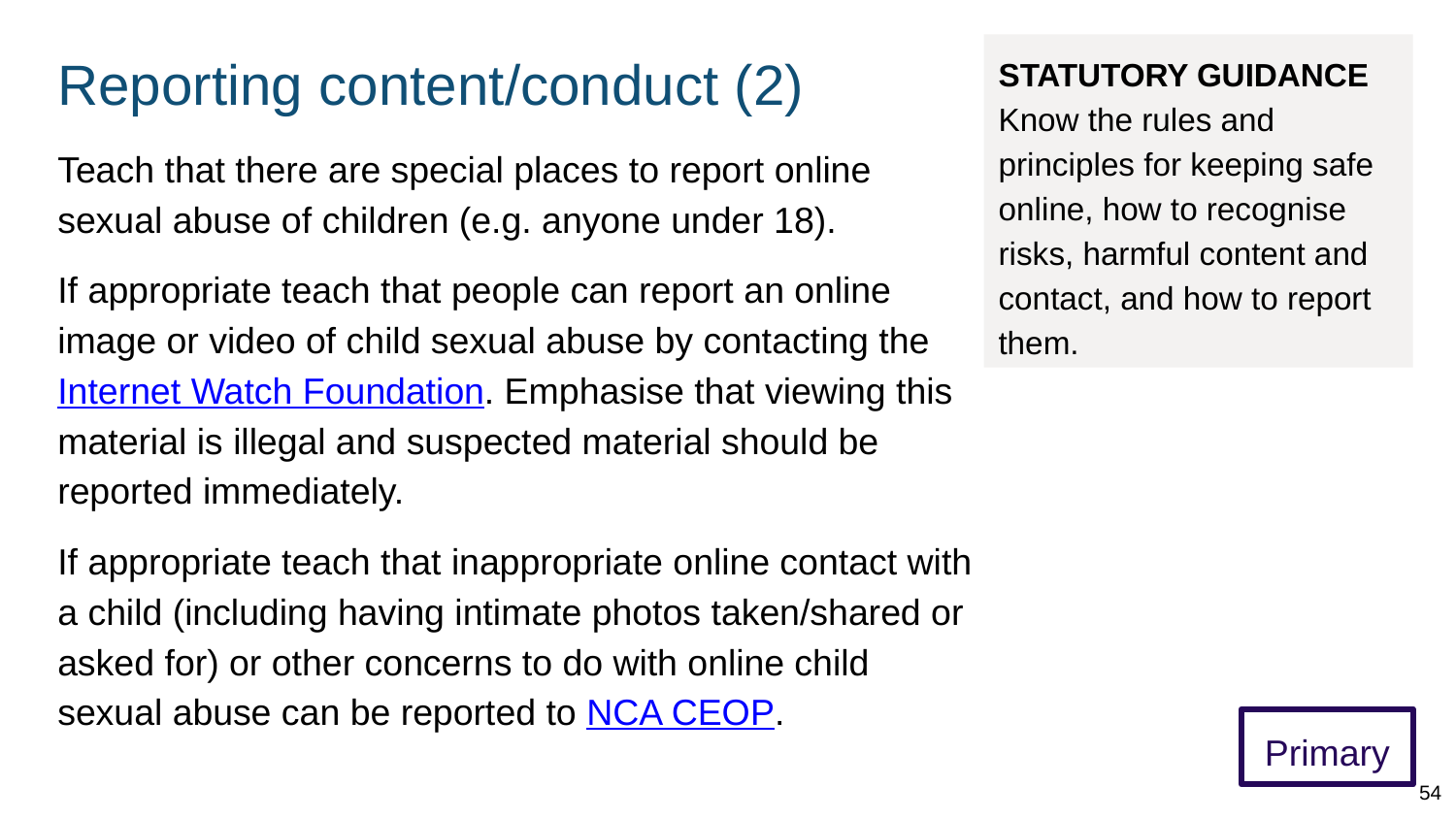

# Reporting content/conduct (2)

STATUTORY GUIDANCE
Know the rules and principles for keeping safe online, how to recognise risks, harmful content and contact, and how to report them.

Teach that there are special places to report online sexual abuse of children (e.g. anyone under 18).
If appropriate teach that people can report an online image or video of child sexual abuse by contacting the Internet Watch Foundation. Emphasise that viewing this material is illegal and suspected material should be reported immediately.
If appropriate teach that inappropriate online contact with a child (including having intimate photos taken/shared or asked for) or other concerns to do with online child sexual abuse can be reported to NCA CEOP.

Primary
54